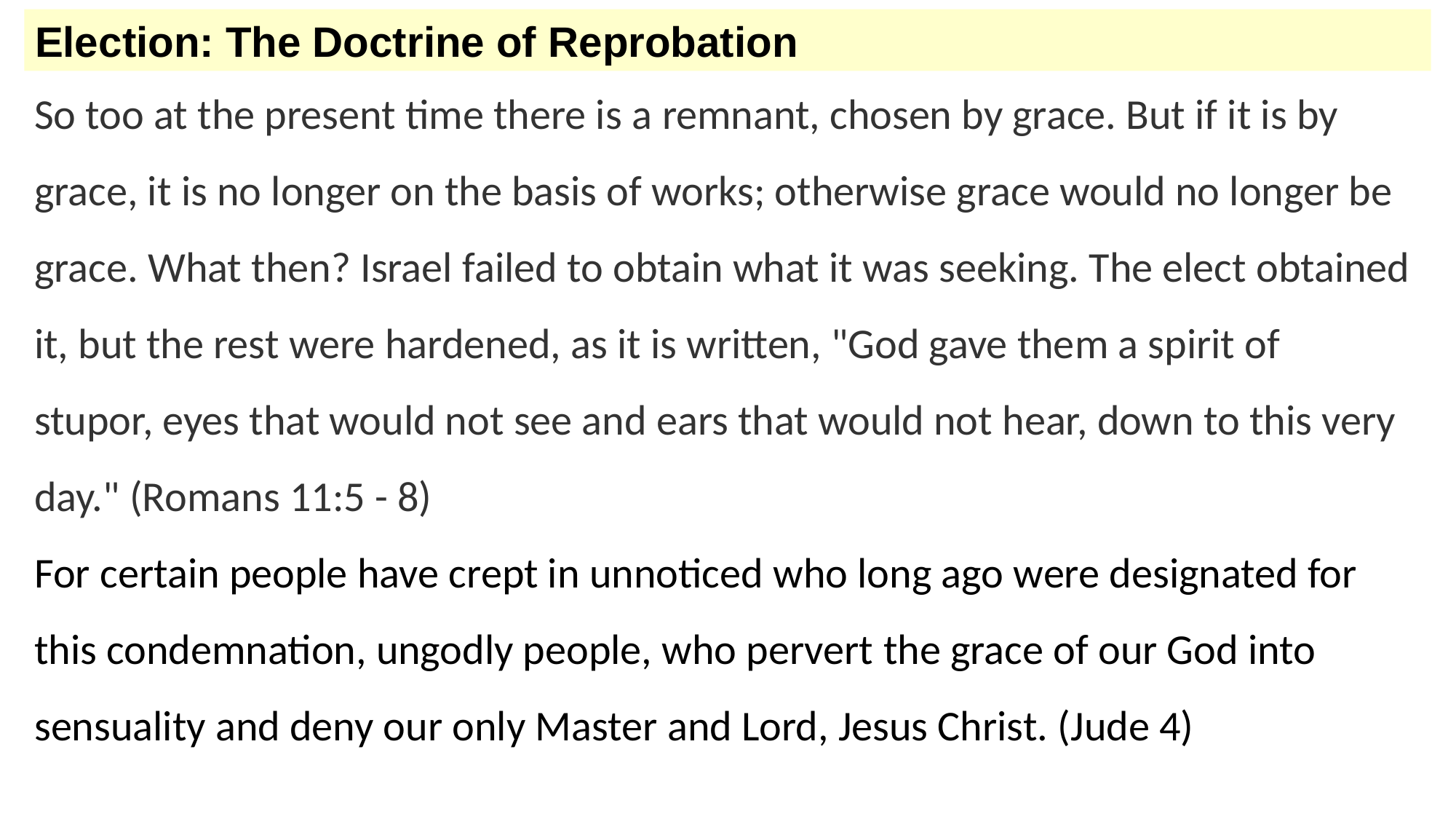

Election: The Doctrine of Reprobation
So too at the present time there is a remnant, chosen by grace. But if it is by grace, it is no longer on the basis of works; otherwise grace would no longer be grace. What then? Israel failed to obtain what it was seeking. The elect obtained it, but the rest were hardened, as it is written, "God gave them a spirit of stupor, eyes that would not see and ears that would not hear, down to this very day." (Romans 11:5 - 8)
For certain people have crept in unnoticed who long ago were designated for this condemnation, ungodly people, who pervert the grace of our God into sensuality and deny our only Master and Lord, Jesus Christ. (Jude 4)